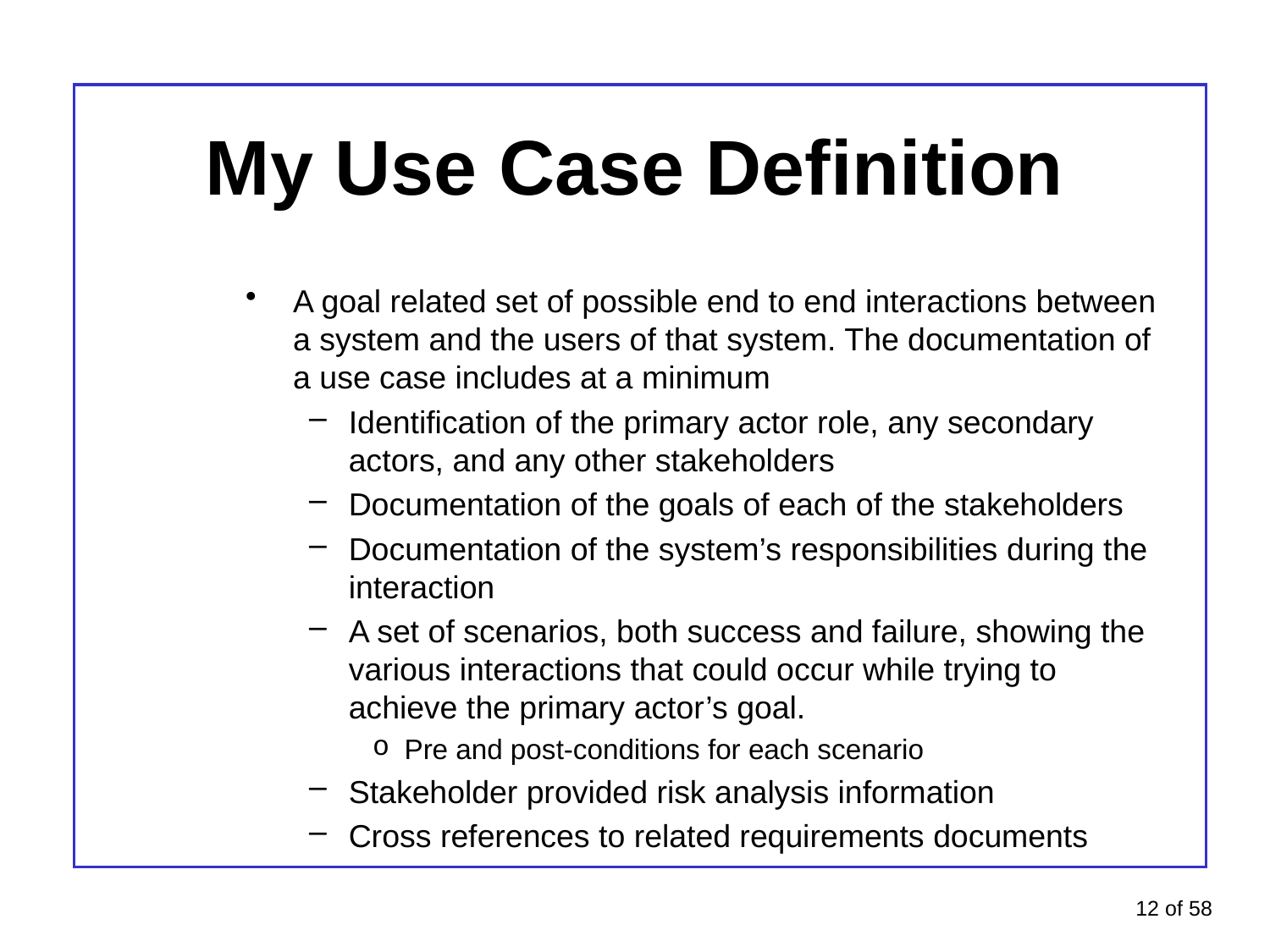

# My Use Case Definition
A goal related set of possible end to end interactions between a system and the users of that system. The documentation of a use case includes at a minimum
Identification of the primary actor role, any secondary actors, and any other stakeholders
Documentation of the goals of each of the stakeholders
Documentation of the system’s responsibilities during the interaction
A set of scenarios, both success and failure, showing the various interactions that could occur while trying to achieve the primary actor’s goal.
Pre and post-conditions for each scenario
Stakeholder provided risk analysis information
Cross references to related requirements documents